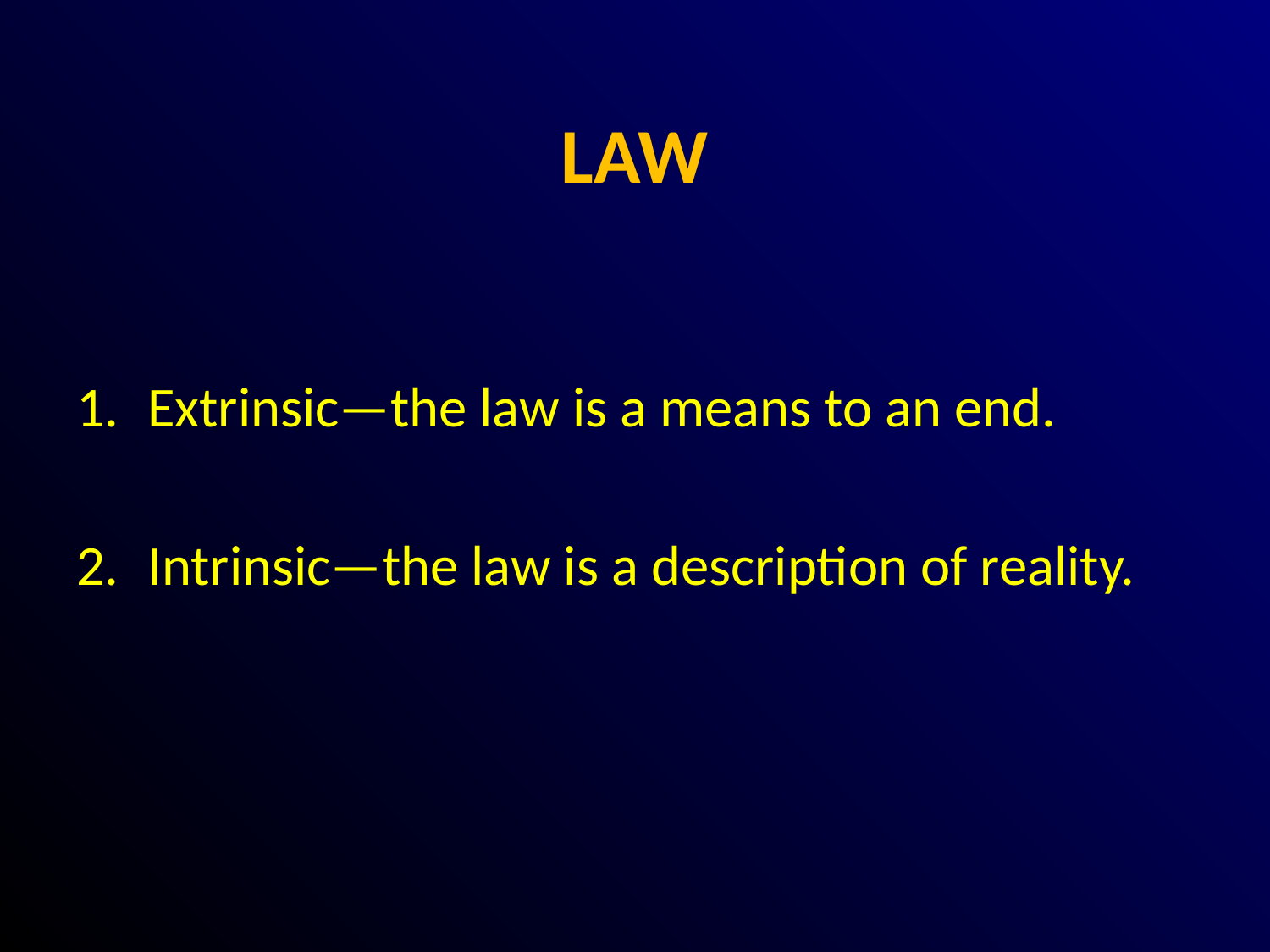

# LAW

Extrinsic—the law is a means to an end.

Intrinsic—the law is a description of reality.